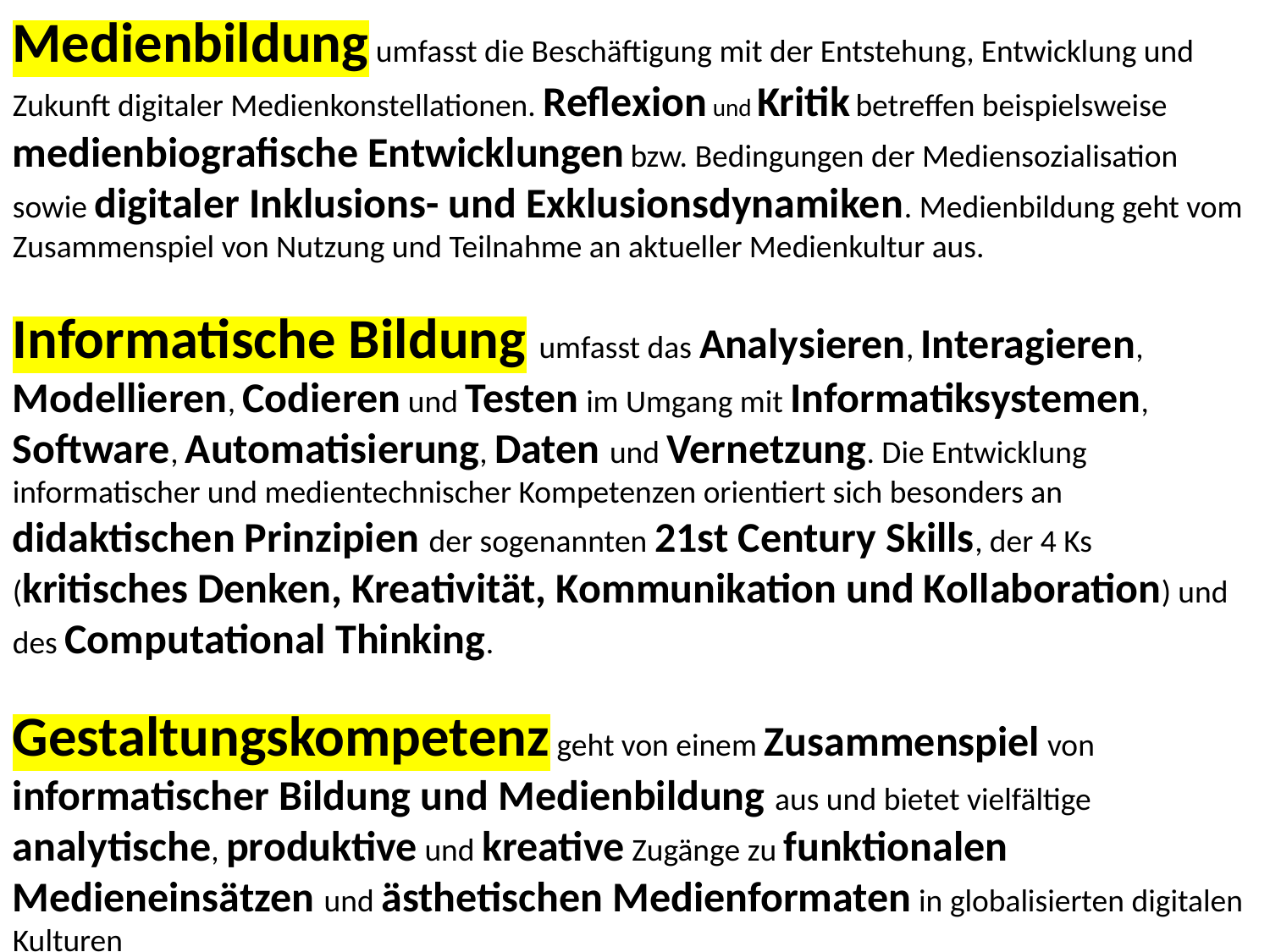

Medienbildung umfasst die Beschäftigung mit der Entstehung, Entwicklung und Zukunft digitaler Medienkonstellationen. Reflexion und Kritik betreffen beispielsweise medienbiografische Entwicklungen bzw. Bedingungen der Mediensozialisation sowie digitaler Inklusions- und Exklusionsdynamiken. Medienbildung geht vom Zusammenspiel von Nutzung und Teilnahme an aktueller Medienkultur aus.

Informatische Bildung umfasst das Analysieren, Interagieren, Modellieren, Codieren und Testen im Umgang mit Informatiksystemen, Software, Automatisierung, Daten und Vernetzung. Die Entwicklung informatischer und medientechnischer Kompetenzen orientiert sich besonders an didaktischen Prinzipien der sogenannten 21st Century Skills, der 4 Ks (kritisches Denken, Kreativität, Kommunikation und Kollaboration) und des Computational Thinking.

Gestaltungskompetenz geht von einem Zusammenspiel von informatischer Bildung und Medienbildung aus und bietet vielfältige analytische, produktive und kreative Zugänge zu funktionalen Medieneinsätzen und ästhetischen Medienformaten in globalisierten digitalen Kulturen